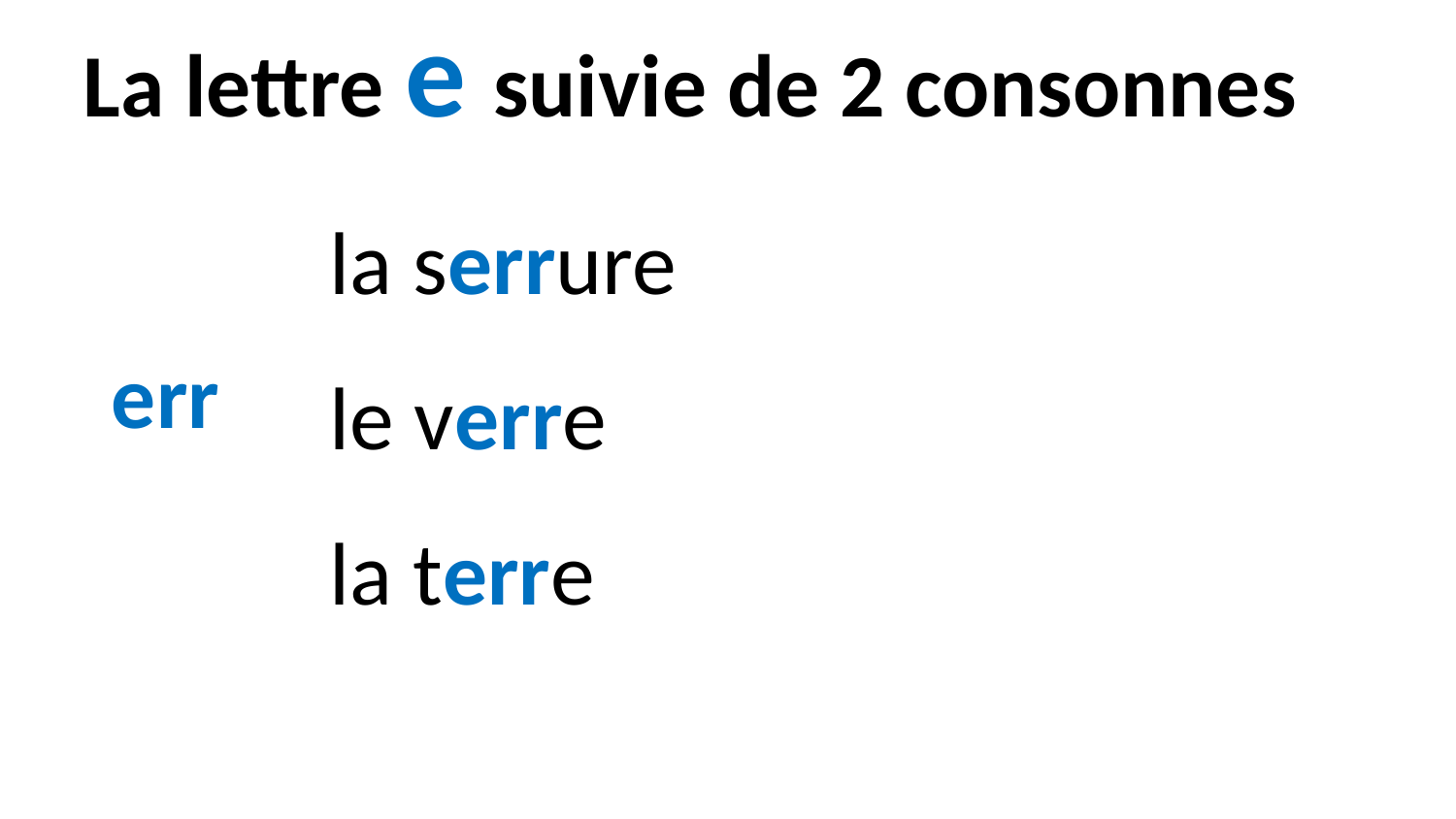

La lettre e suivie de 2 consonnes
la serrure
le verre
la terre

err